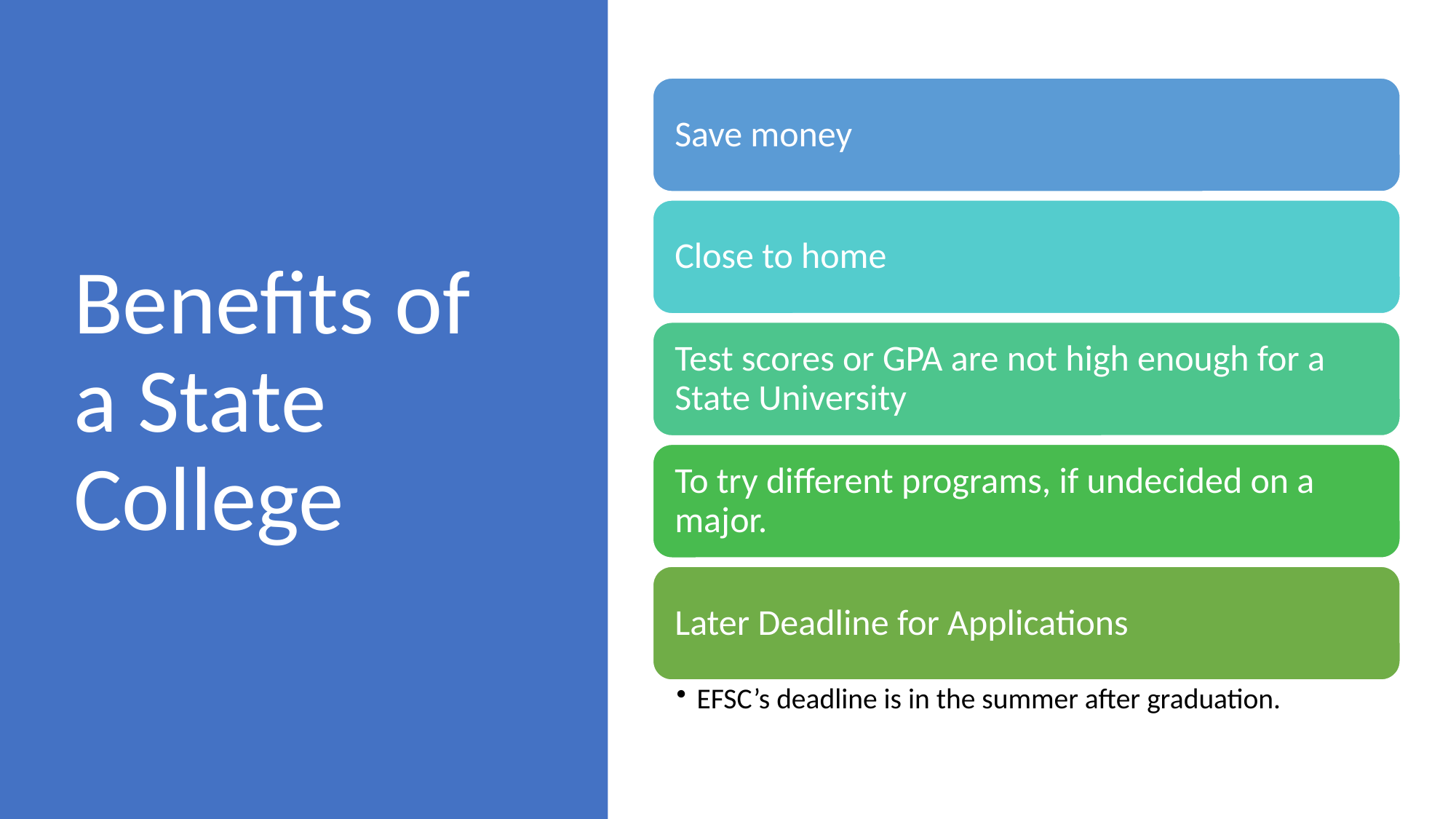

# Benefits of a State College
Save money
Close to home
Test scores or GPA are not high enough for a State University
To try different programs, if undecided on a major.
Later Deadline for Applications
EFSC’s deadline is in the summer after graduation.